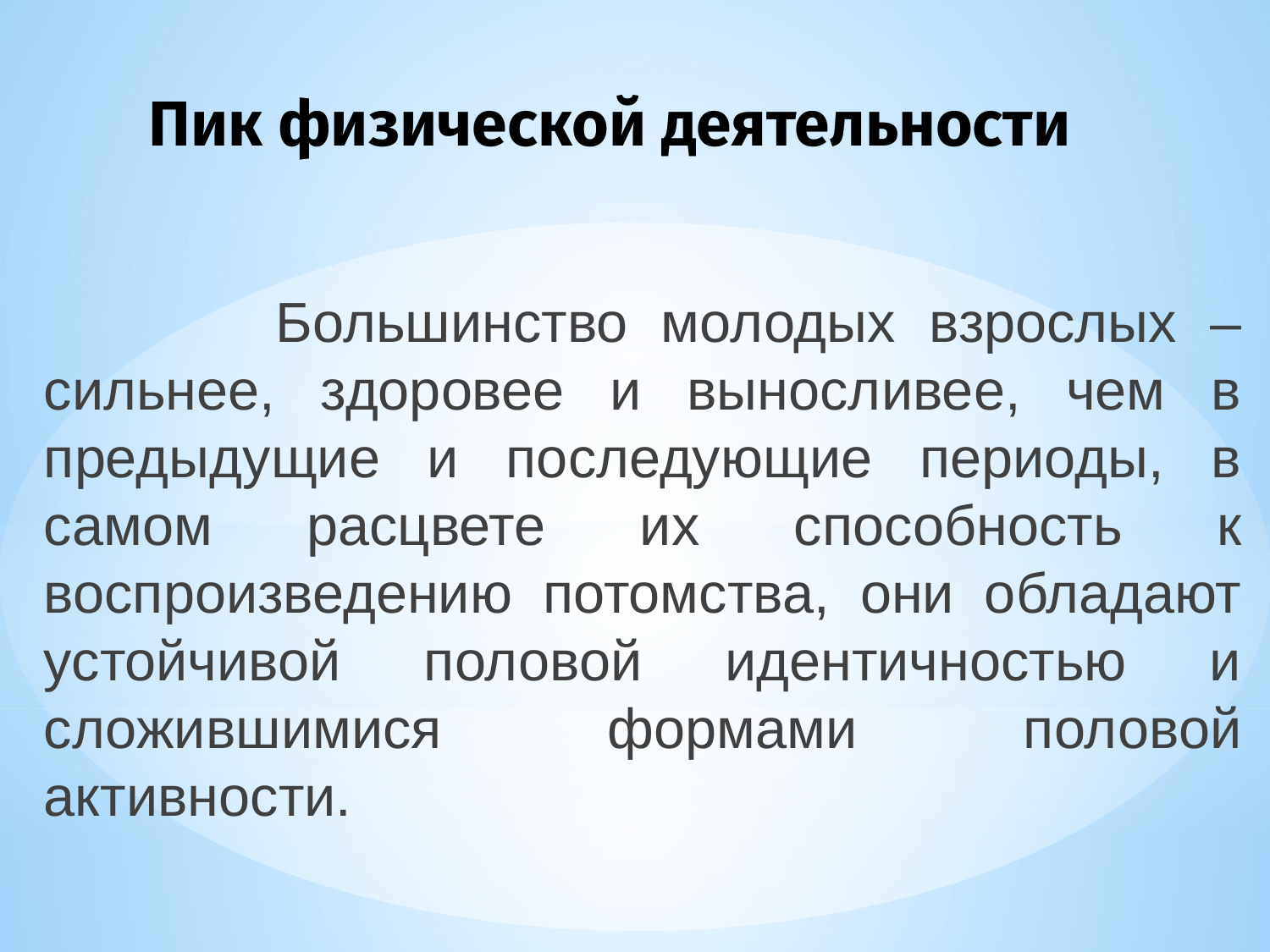

# Пик физической деятельности

       Большинство молодых взрослых – сильнее, здоровее и выносливее, чем в предыдущие и последующие периоды, в самом расцвете их способность к воспроизведению потомства, они обладают устойчивой половой идентичностью и сложившимися формами половой активности.